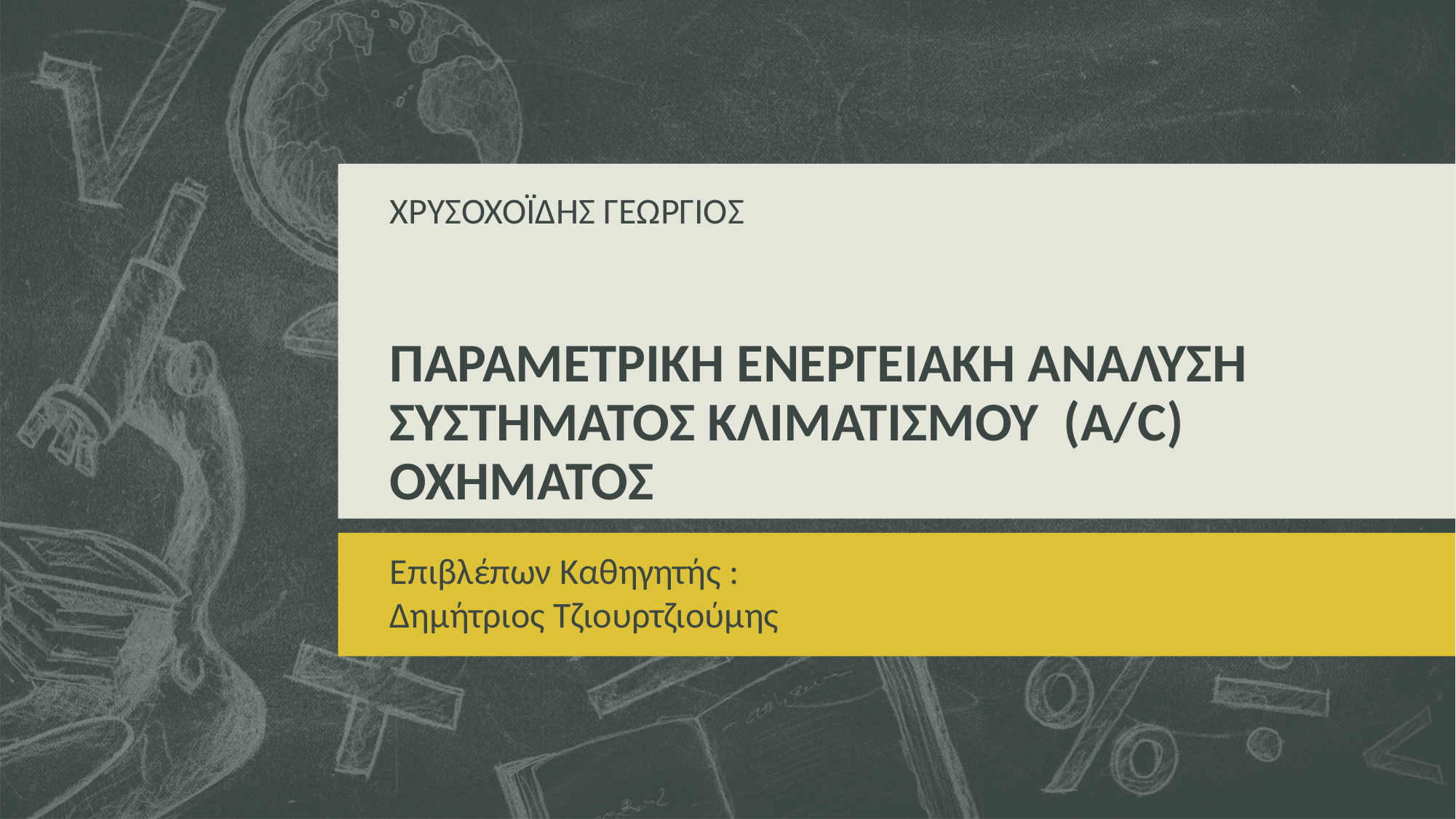

ΧΡΥΣΟΧΟΪΔΗΣ ΓΕΩΡΓΙΟΣ
# ΠΑΡΑΜΕΤΡΙΚΗ ΕΝΕΡΓΕΙΑΚΗ ΑΝΑΛΥΣΗ ΣΥΣΤΗΜΑΤΟΣ ΚΛΙΜΑΤΙΣΜΟΥ  (Α/C) ΟΧΗΜΑΤΟΣ
Επιβλέπων Καθηγητής :
Δημήτριος Τζιουρτζιούμης